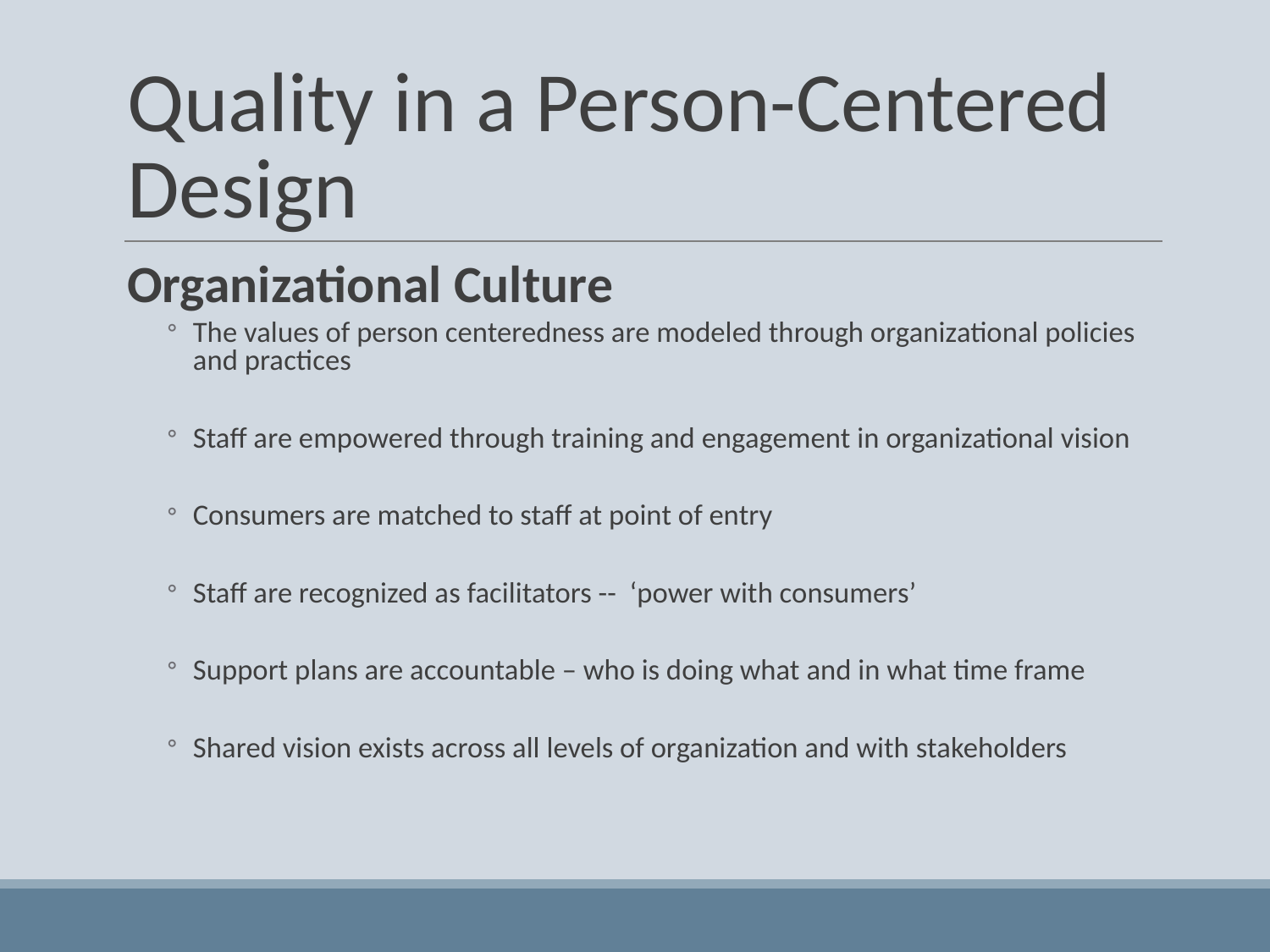

# Quality in a Person-Centered Design
Organizational Culture
The values of person centeredness are modeled through organizational policies and practices

Staff are empowered through training and engagement in organizational vision

Consumers are matched to staff at point of entry

Staff are recognized as facilitators --  ‘power with consumers’

Support plans are accountable – who is doing what and in what time frame

Shared vision exists across all levels of organization and with stakeholders